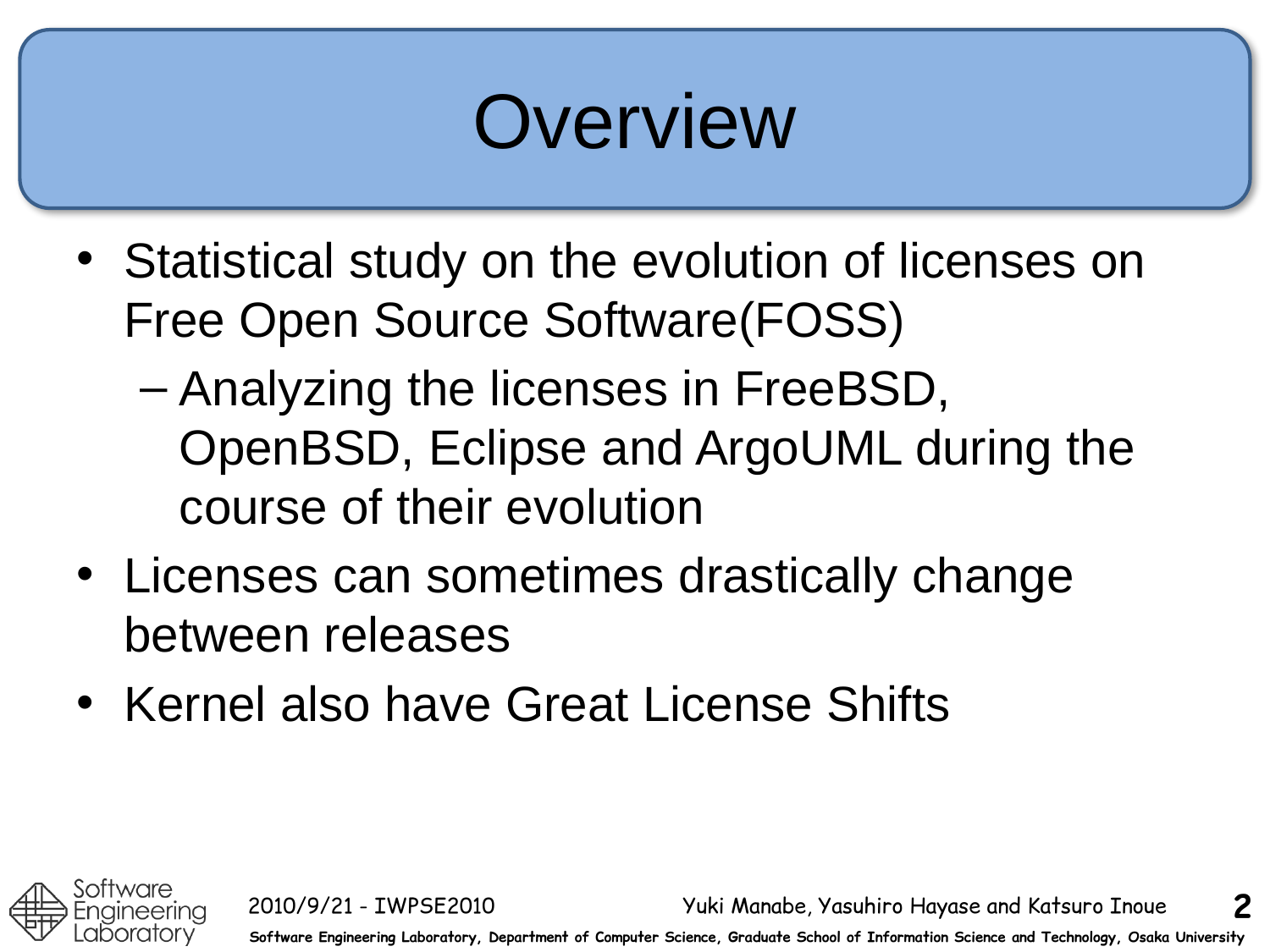

# Overview
Statistical study on the evolution of licenses on Free Open Source Software(FOSS)
Analyzing the licenses in FreeBSD, OpenBSD, Eclipse and ArgoUML during the course of their evolution
Licenses can sometimes drastically change between releases
Kernel also have Great License Shifts
2
2010/9/21 - IWPSE2010
Yuki Manabe, Yasuhiro Hayase and Katsuro Inoue